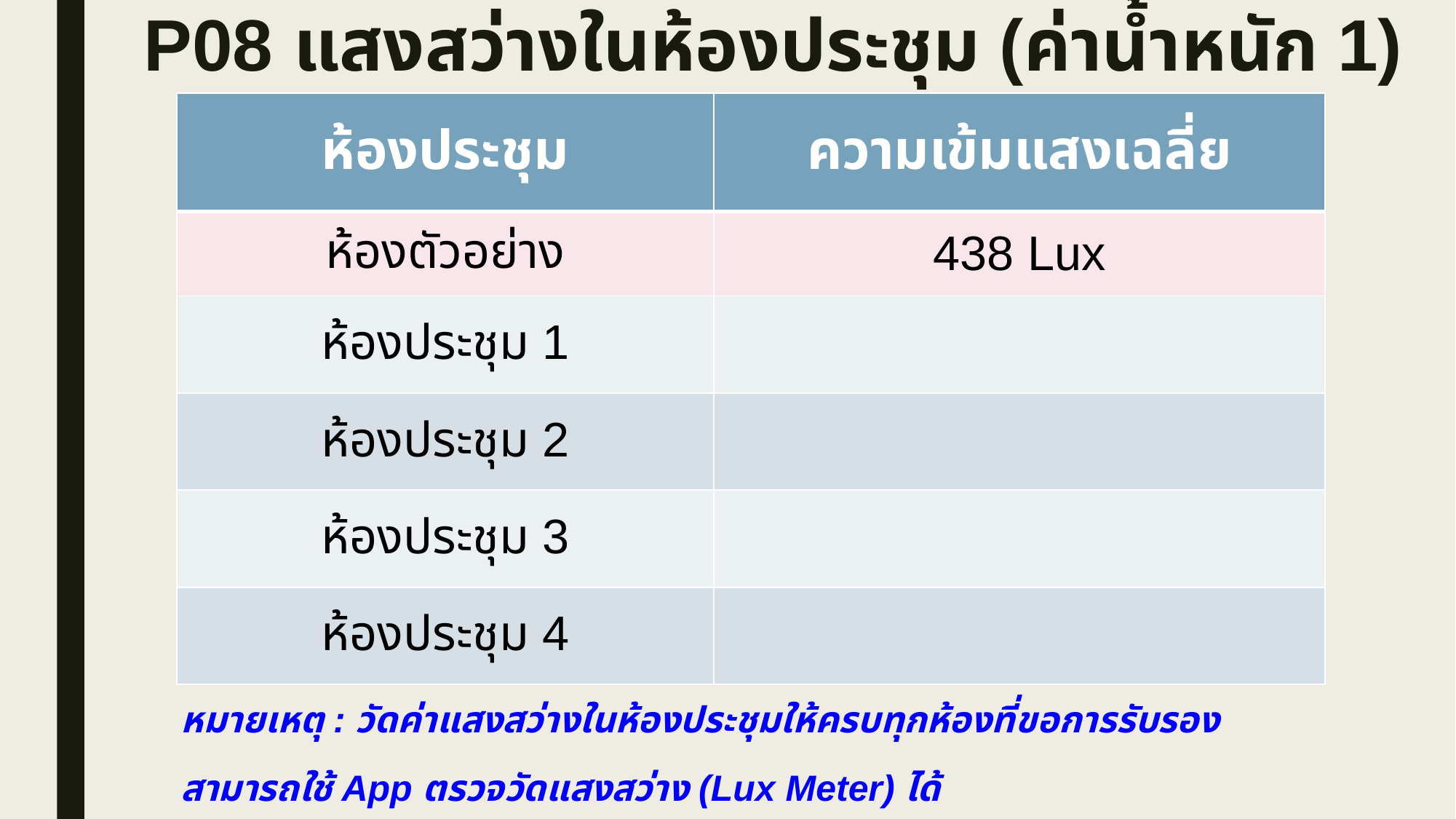

# P08 แสงสว่างในห้องประชุม (ค่าน้ำหนัก 1)
| ห้องประชุม | ความเข้มแสงเฉลี่ย |
| --- | --- |
| ห้องตัวอย่าง | 438 Lux |
| ห้องประชุม 1 |  |
| ห้องประชุม 2 |  |
| ห้องประชุม 3 |  |
| ห้องประชุม 4 |  |

หมายเหตุ : วัดค่าแสงสว่างในห้องประชุมให้ครบทุกห้องที่ขอการรับรอง
สามารถใช้ App ตรวจวัดแสงสว่าง (Lux Meter) ได้